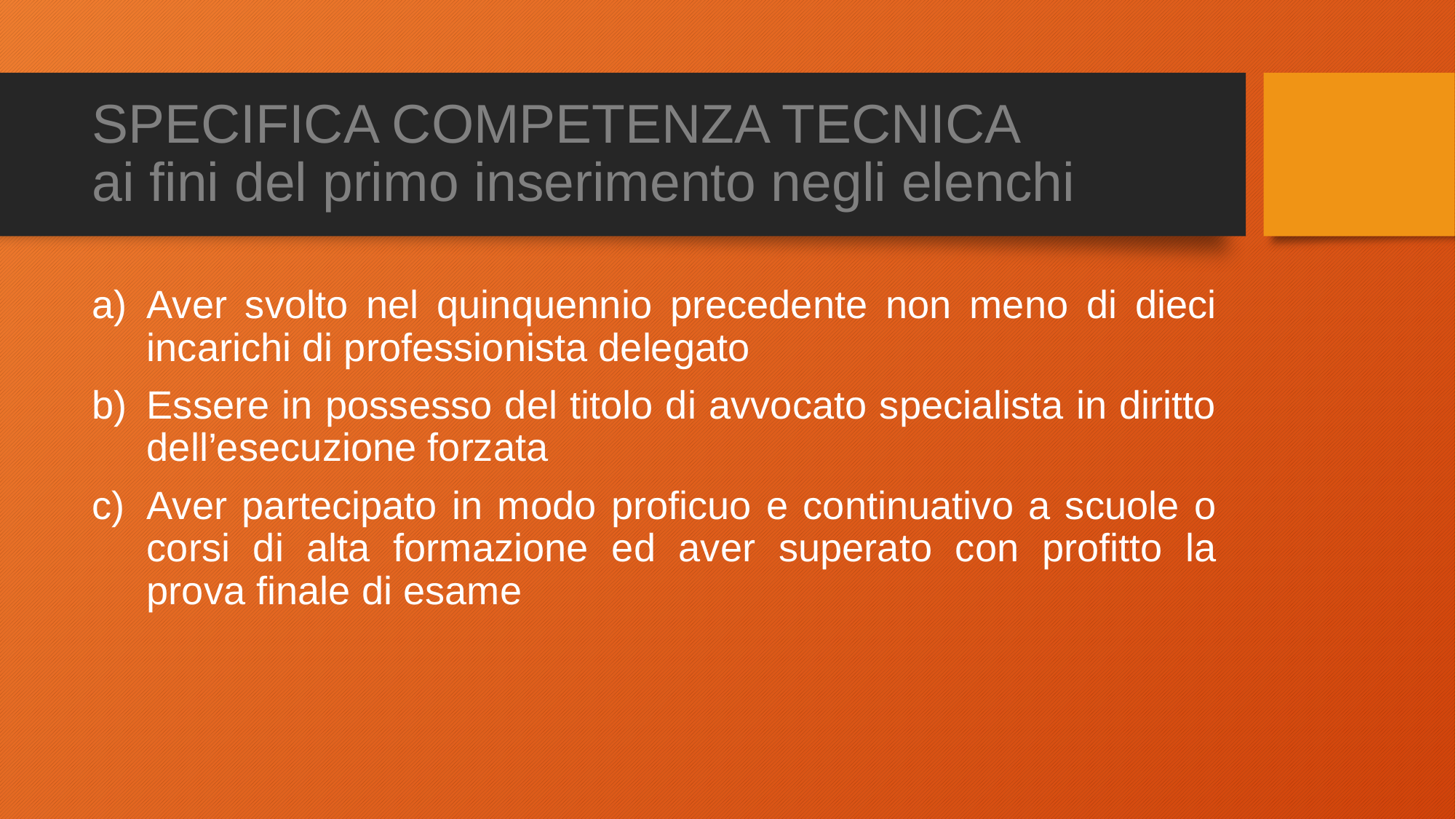

# SPECIFICA COMPETENZA TECNICA ai fini del primo inserimento negli elenchi
Aver svolto nel quinquennio precedente non meno di dieci incarichi di professionista delegato
Essere in possesso del titolo di avvocato specialista in diritto dell’esecuzione forzata
Aver partecipato in modo proficuo e continuativo a scuole o corsi di alta formazione ed aver superato con profitto la prova finale di esame